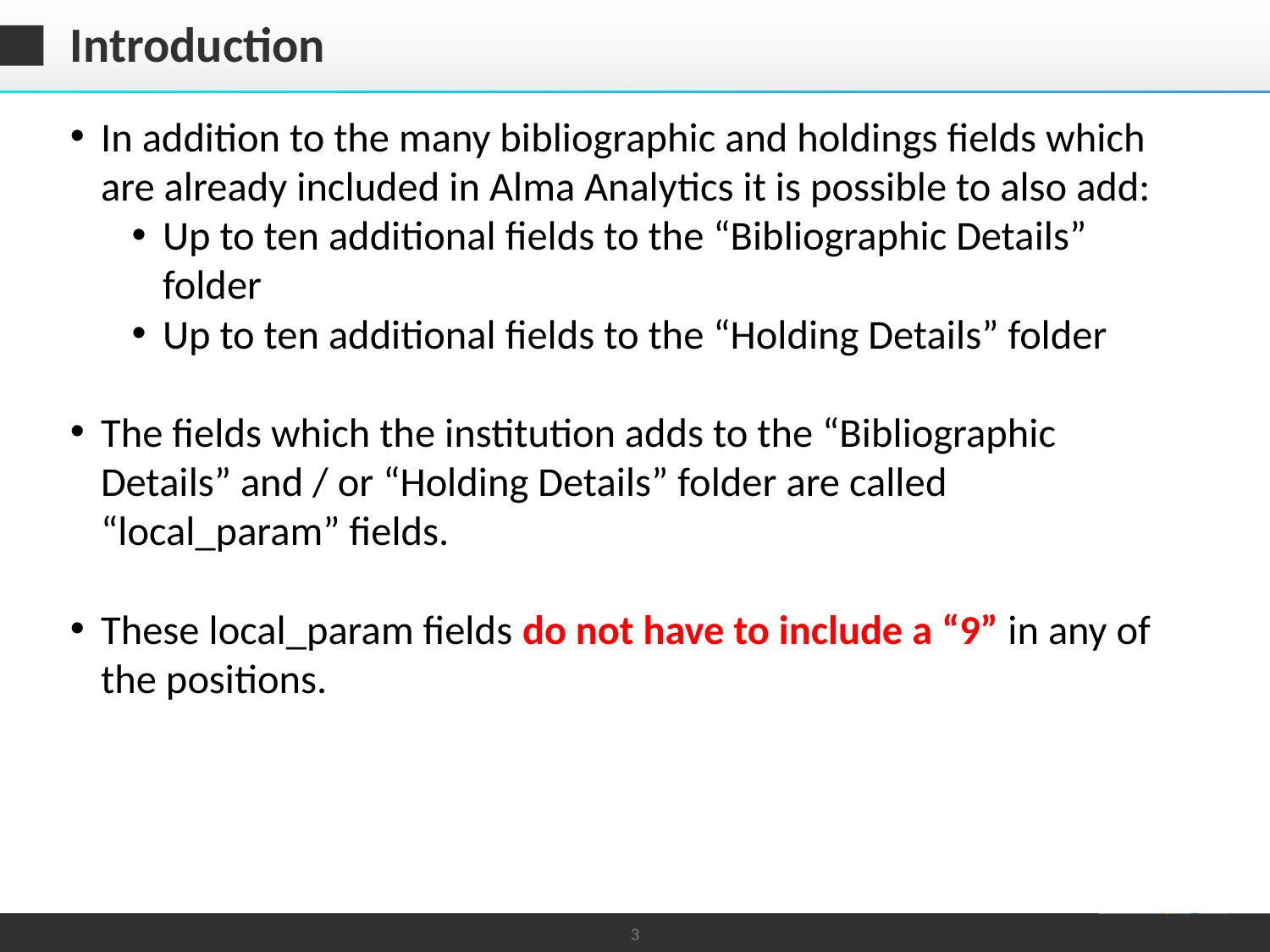

# Introduction
In addition to the many bibliographic and holdings fields which are already included in Alma Analytics it is possible to also add:
Up to ten additional fields to the “Bibliographic Details” folder
Up to ten additional fields to the “Holding Details” folder
The fields which the institution adds to the “Bibliographic Details” and / or “Holding Details” folder are called “local_param” fields.
These local_param fields do not have to include a “9” in any of the positions.

3